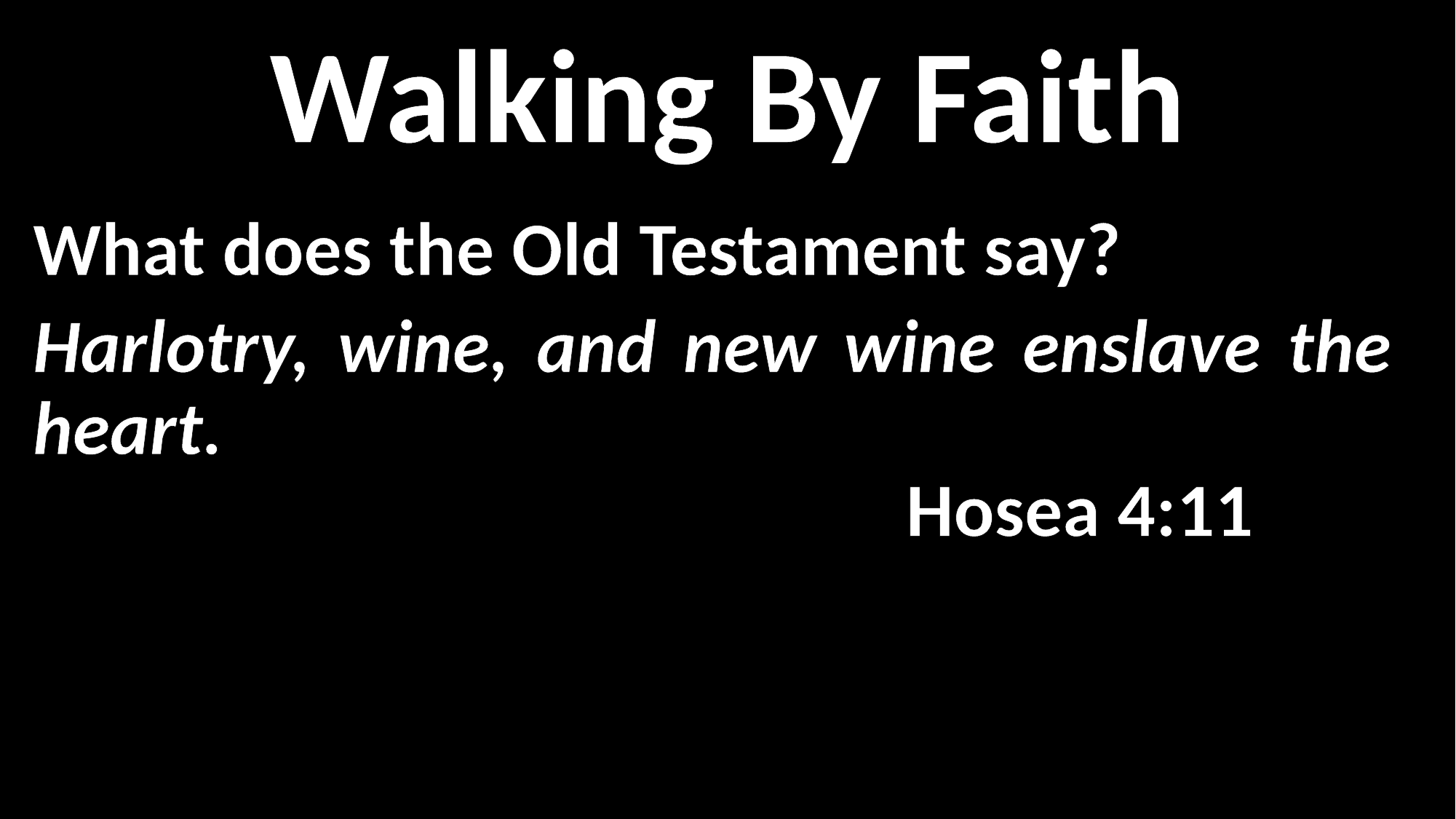

Walking By Faith
What does the Old Testament say?
Harlotry, wine, and new wine enslave the heart. 																			Hosea 4:11